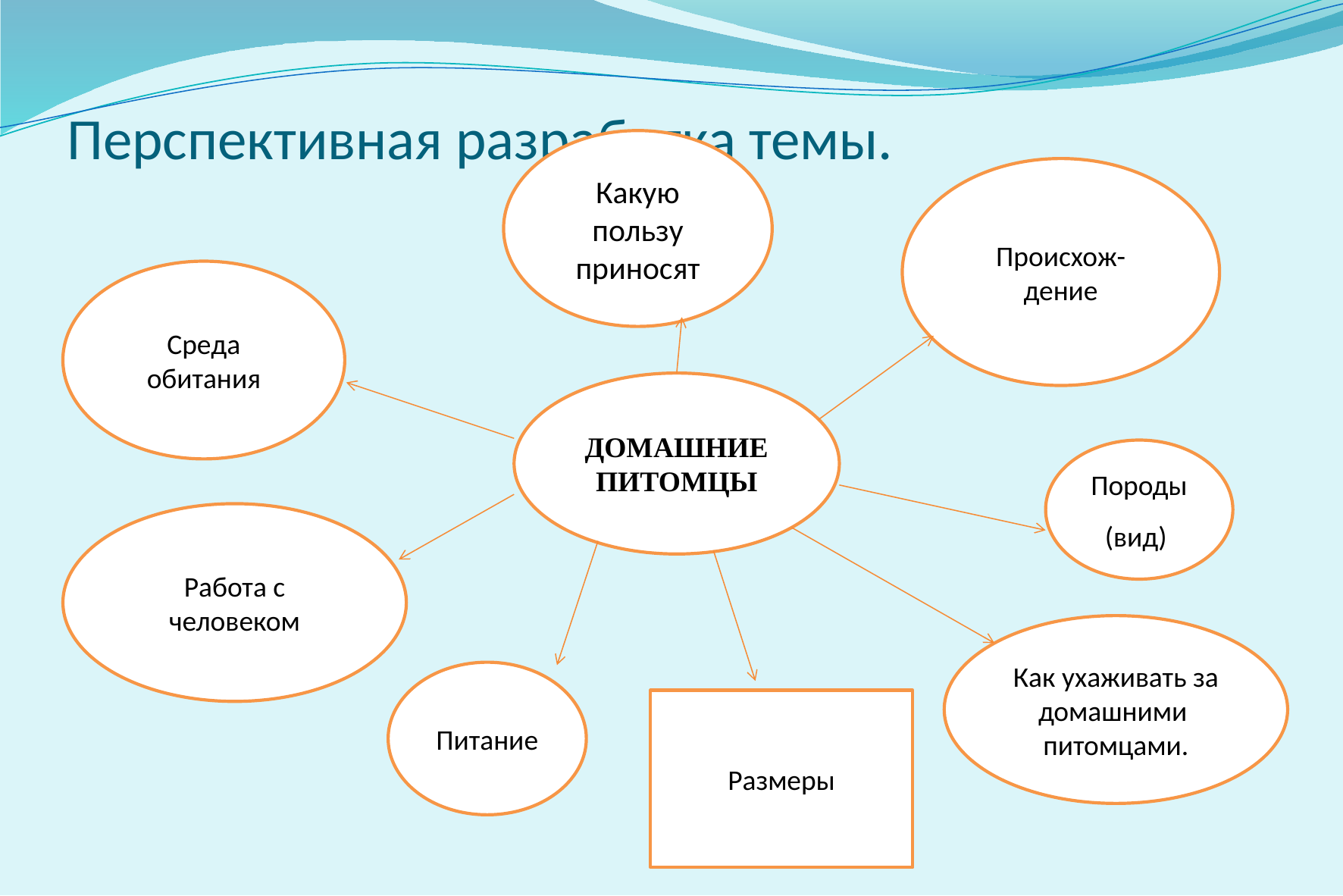

# Перспективная разработка темы.
Какую пользу приносят
Происхож-дение
Среда обитания
ДОМАШНИЕ ПИТОМЦЫ
Породы
(вид)
Работа с человеком
Как ухаживать за домашними  питомцами.
Питание
Размеры